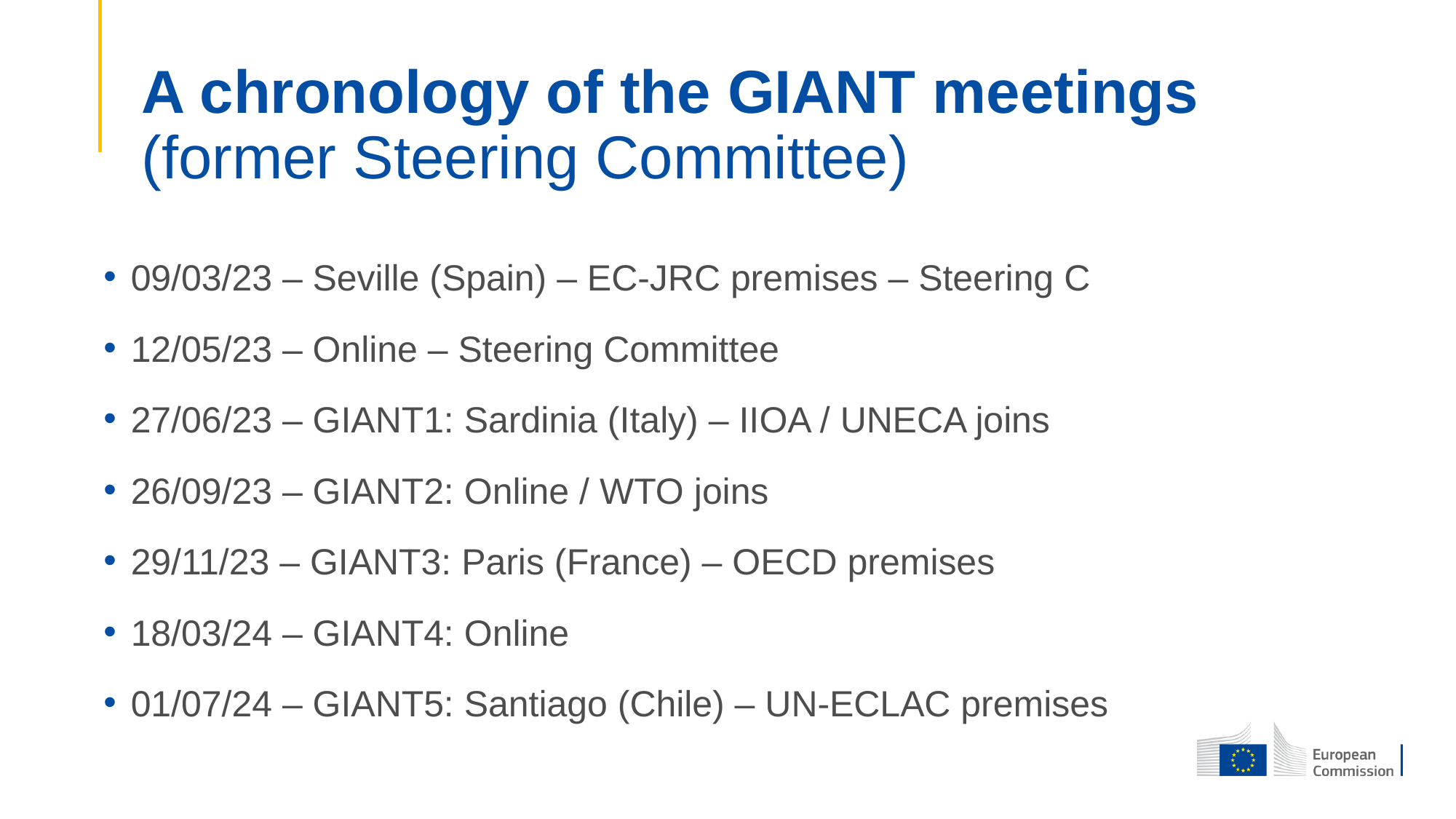

# A chronology of the GIANT meetings (former Steering Committee)
09/03/23 – Seville (Spain) – EC-JRC premises – Steering C
12/05/23 – Online – Steering Committee
27/06/23 – GIANT1: Sardinia (Italy) – IIOA / UNECA joins
26/09/23 – GIANT2: Online / WTO joins
29/11/23 – GIANT3: Paris (France) – OECD premises
18/03/24 – GIANT4: Online
01/07/24 – GIANT5: Santiago (Chile) – UN-ECLAC premises